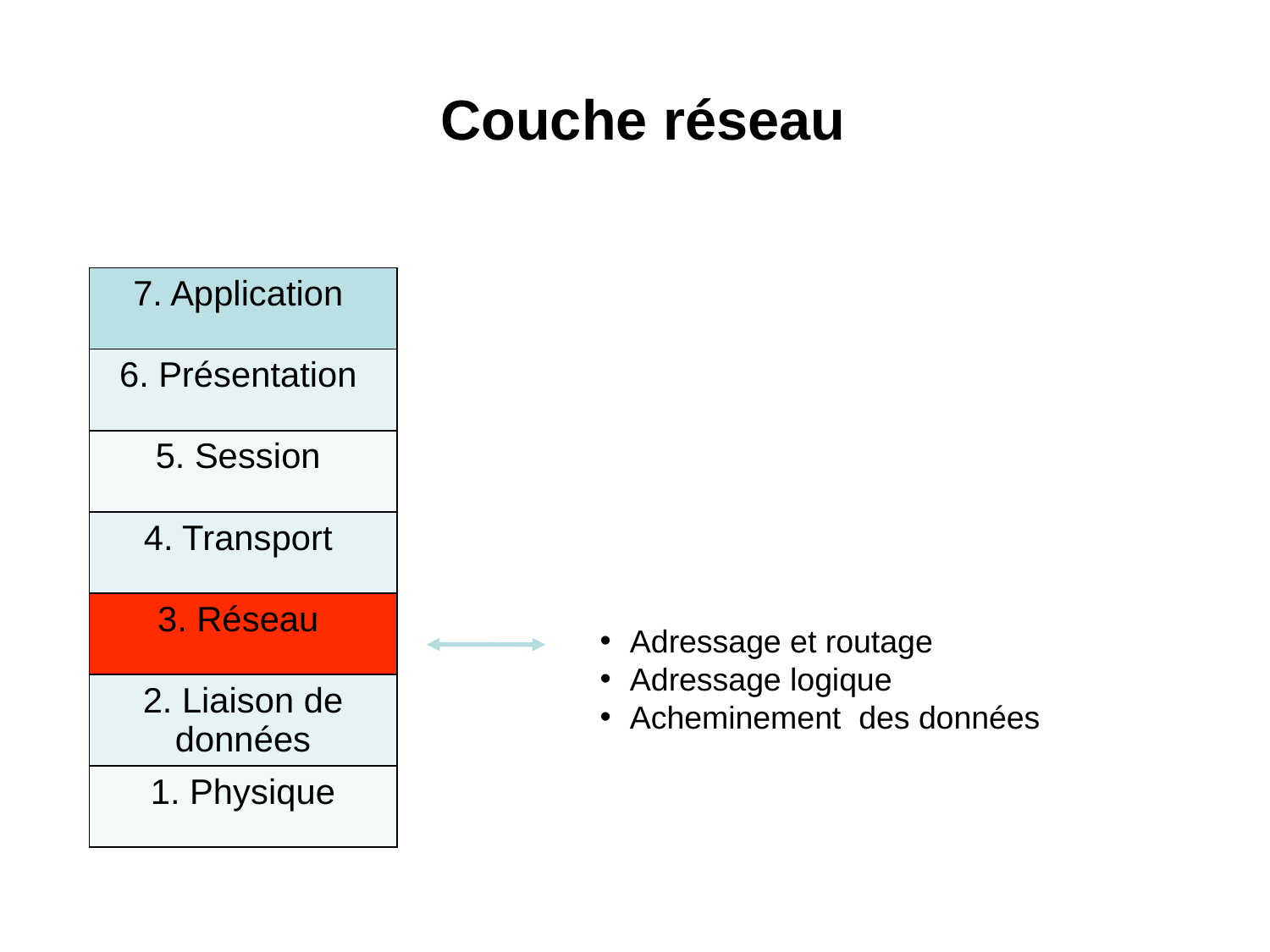

# Couche réseau
| 7. Application |
| --- |
| 6. Présentation |
| 5. Session |
| 4. Transport |
| 3. Réseau |
| 2. Liaison de données |
| 1. Physique |
Adressage et routage
Adressage logique
Acheminement  des données